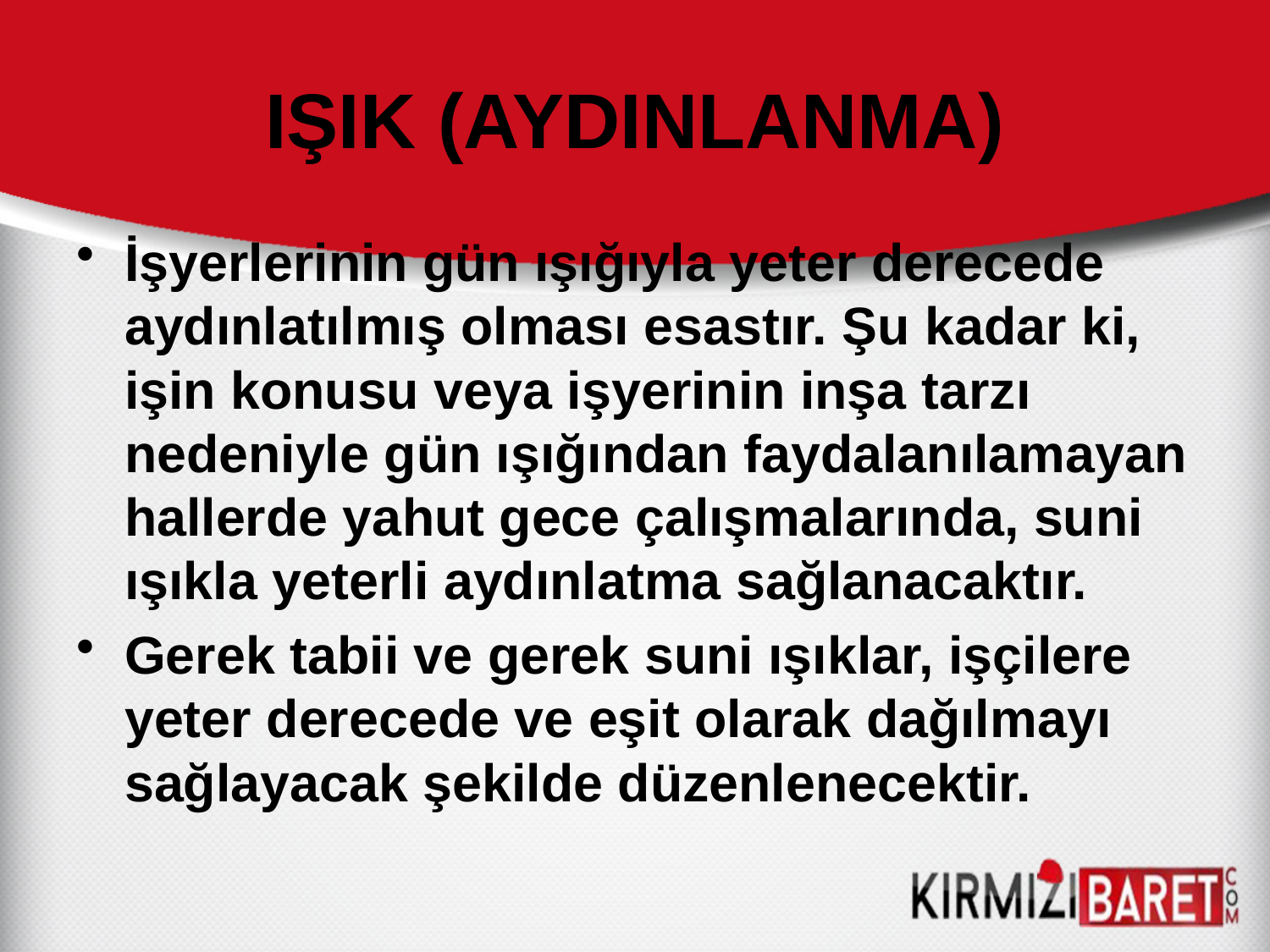

# IŞIK (AYDINLANMA)
İşyerlerinin gün ışığıyla yeter derecede aydınlatılmış olması esastır. Şu kadar ki, işin konusu veya işyerinin inşa tarzı nedeniyle gün ışığından faydalanılamayan hallerde yahut gece çalışmalarında, suni ışıkla yeterli aydınlatma sağlanacaktır.
Gerek tabii ve gerek suni ışıklar, işçilere yeter derecede ve eşit olarak dağılmayı sağlayacak şekilde düzenlenecektir.